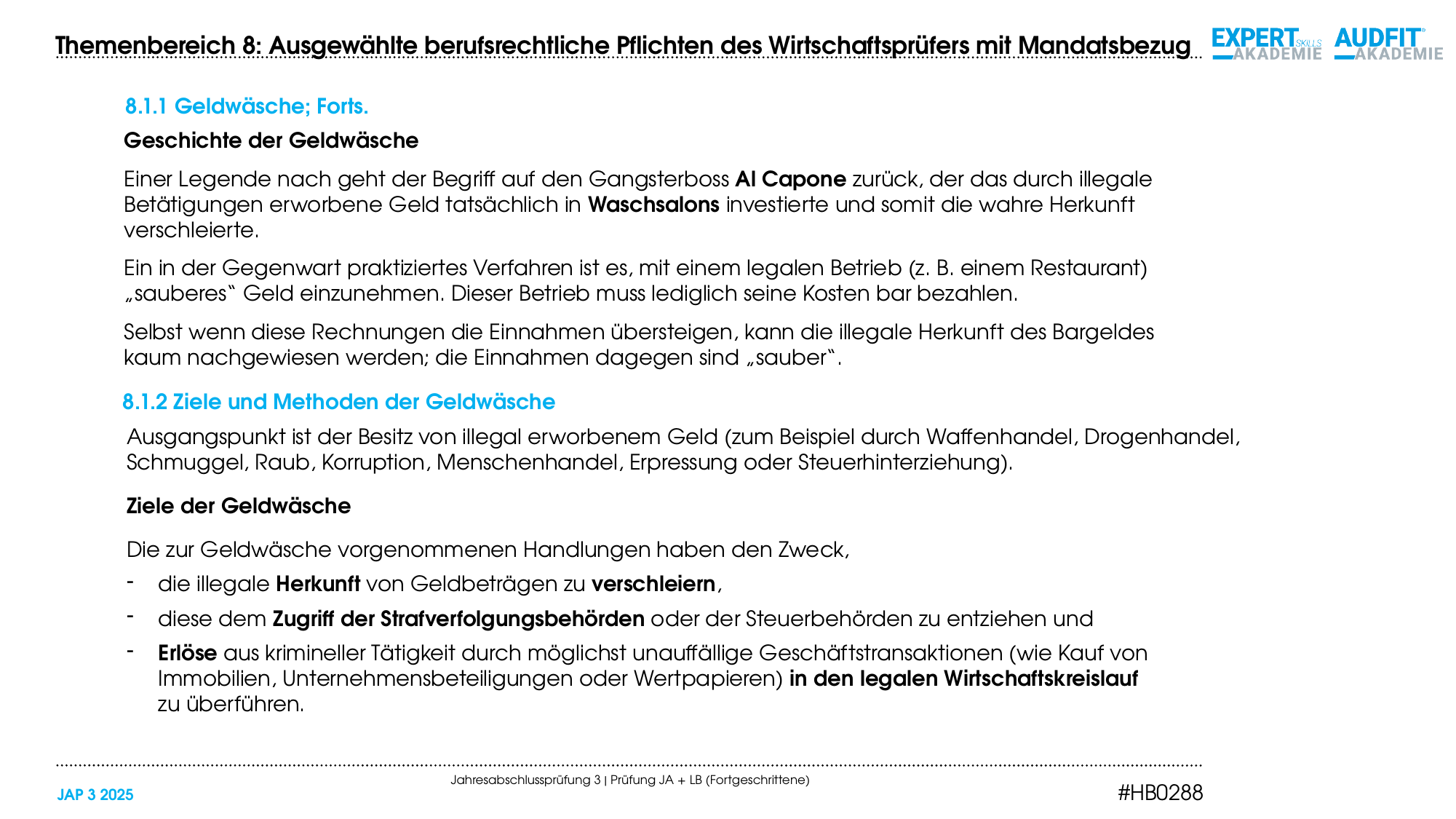

Themenbereich 8: Ausgewählte berufsrechtliche Pflichten des Wirtschaftsprüfers mit Mandatsbezug

8.1.1 Geldwäsche; Forts.
Geschichte der Geldwäsche
Einer Legende nach geht der Begriff auf den Gangsterboss Al Capone zurück, der das durch illegale
Betätigungen erworbene Geld tatsächlich in Waschsalons investierte und somit die wahre Herkunft
verschleierte.
Ein in der Gegenwart praktiziertes Verfahren ist es, mit einem legalen Betrieb (z. B. einem Restaurant)
„sauberes“ Geld einzunehmen. Dieser Betrieb muss lediglich seine Kosten bar bezahlen.
Selbst wenn diese Rechnungen die Einnahmen übersteigen, kann die illegale Herkunft des Bargeldes
kaum nachgewiesen werden; die Einnahmen dagegen sind „sauber“.
8.1.2 Ziele und Methoden der Geldwäsche
Ausgangspunkt ist der Besitz von illegal erworbenem Geld (zum Beispiel durch Waffenhandel, Drogenhandel,
Schmuggel, Raub, Korruption, Menschenhandel, Erpressung oder Steuerhinterziehung).
Ziele der Geldwäsche
Die zur Geldwäsche vorgenommenen Handlungen haben den Zweck,
die illegale Herkunft von Geldbeträgen zu verschleiern,
diese dem Zugriff der Strafverfolgungsbehörden oder der Steuerbehörden zu entziehen und
Erlöse aus krimineller Tätigkeit durch möglichst unauffällige Geschäftstransaktionen (wie Kauf von
Immobilien, Unternehmensbeteiligungen oder Wertpapieren) in den legalen Wirtschaftskreislauf
zu überführen.